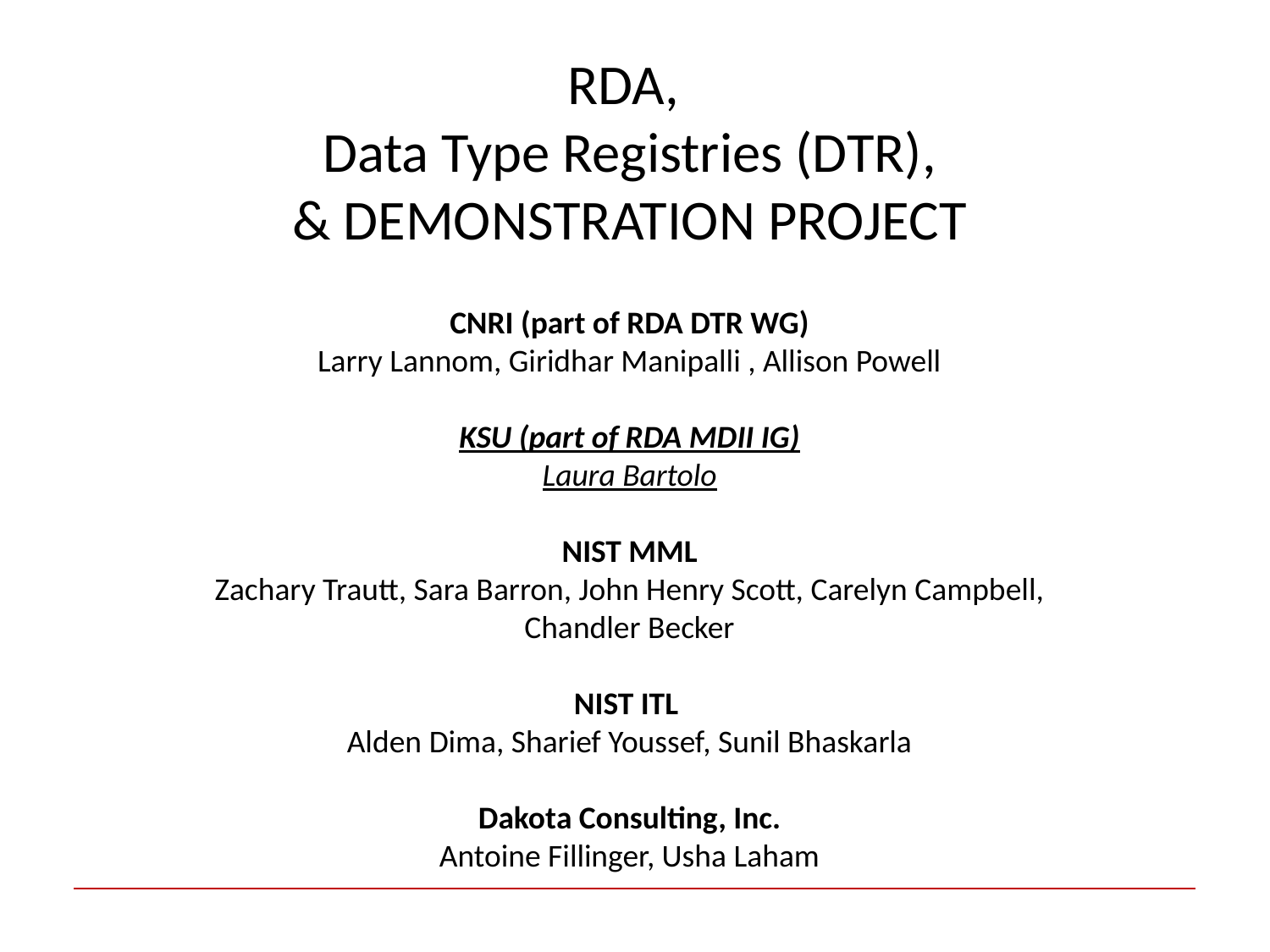

RDA,
Data Type Registries (DTR),
& DEMONSTRATION PROJECT

CNRI (part of RDA DTR WG)
Larry Lannom, Giridhar Manipalli , Allison Powell

KSU (part of RDA MDII IG)
Laura Bartolo

NIST MML
Zachary Trautt, Sara Barron, John Henry Scott, Carelyn Campbell, Chandler Becker

NIST ITL
Alden Dima, Sharief Youssef, Sunil Bhaskarla

Dakota Consulting, Inc.
Antoine Fillinger, Usha Laham